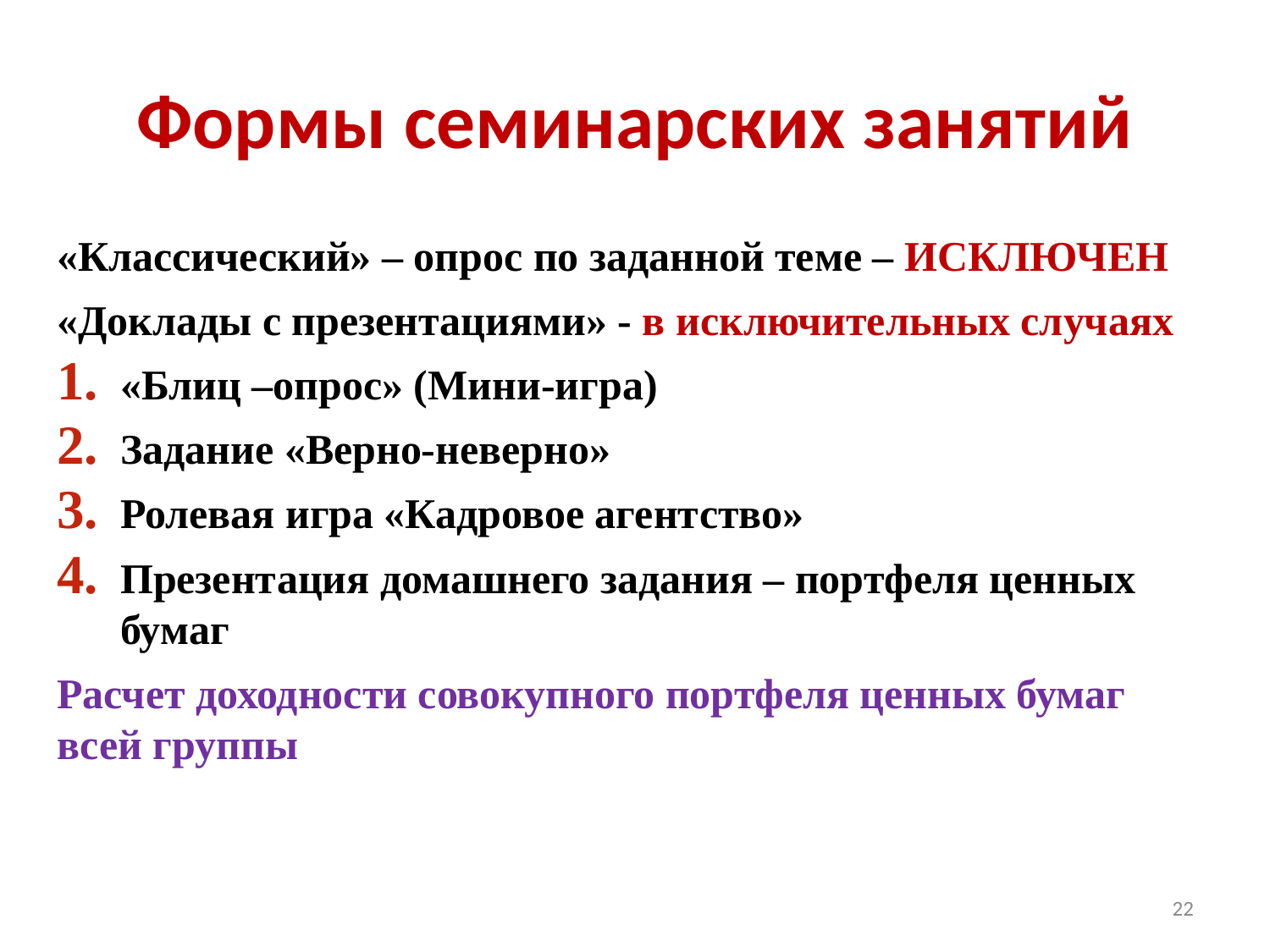

# Формы семинарских занятий
«Классический» – опрос по заданной теме – ИСКЛЮЧЕН
«Доклады с презентациями» - в исключительных случаях
«Блиц –опрос» (Мини-игра)
Задание «Верно-неверно»
Ролевая игра «Кадровое агентство»
Презентация домашнего задания – портфеля ценных бумаг
Расчет доходности совокупного портфеля ценных бумаг всей группы

22